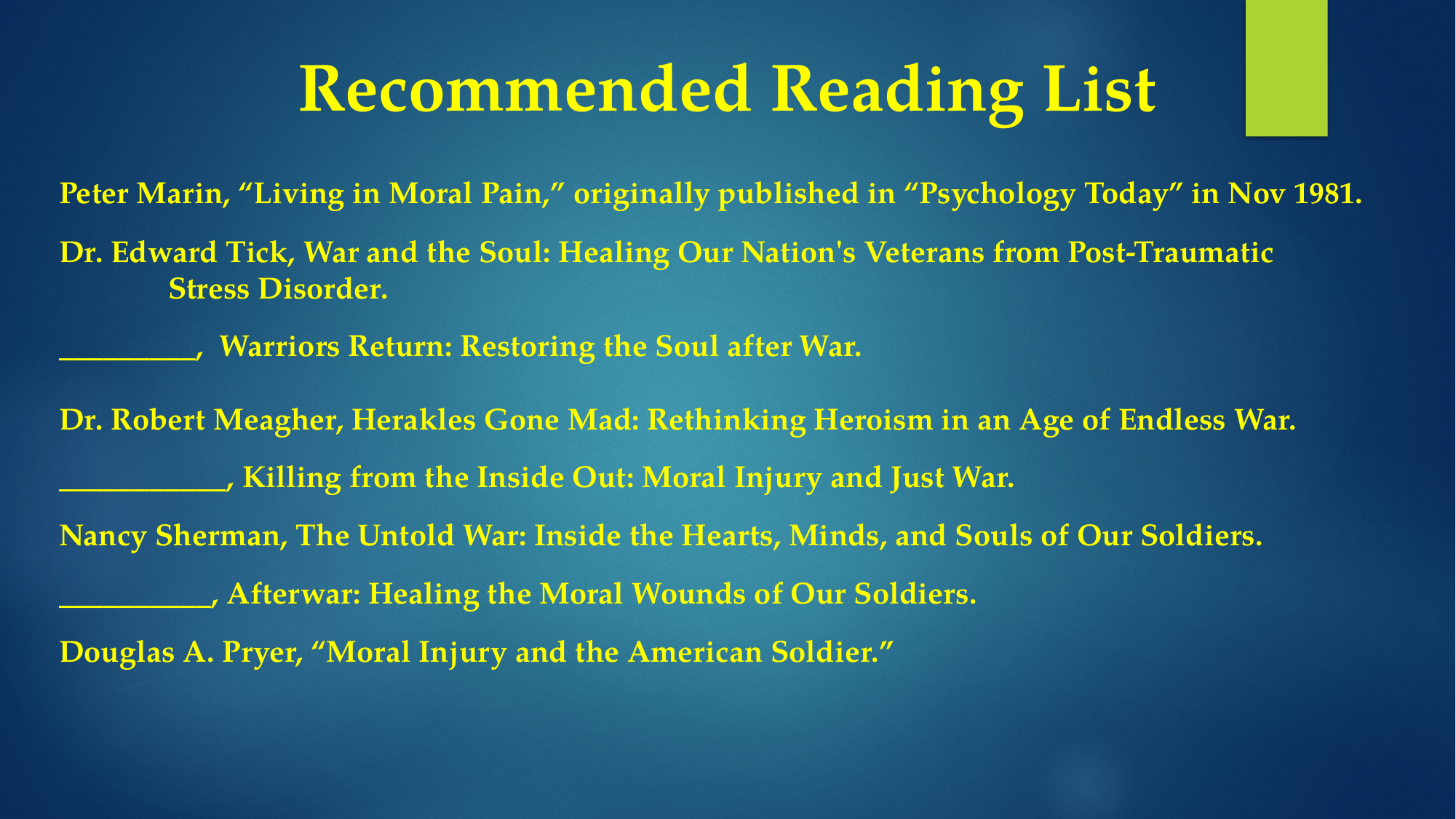

Recommended Reading List
Peter Marin, “Living in Moral Pain,” originally published in “Psychology Today” in Nov 1981.

Dr. Edward Tick, War and the Soul: Healing Our Nation's Veterans from Post-Traumatic
	Stress Disorder.

_________,  Warriors Return: Restoring the Soul after War.

Dr. Robert Meagher, Herakles Gone Mad: Rethinking Heroism in an Age of Endless War.

___________, Killing from the Inside Out: Moral Injury and Just War.

Nancy Sherman, The Untold War: Inside the Hearts, Minds, and Souls of Our Soldiers.

__________, Afterwar: Healing the Moral Wounds of Our Soldiers.

Douglas A. Pryer, “Moral Injury and the American Soldier.”